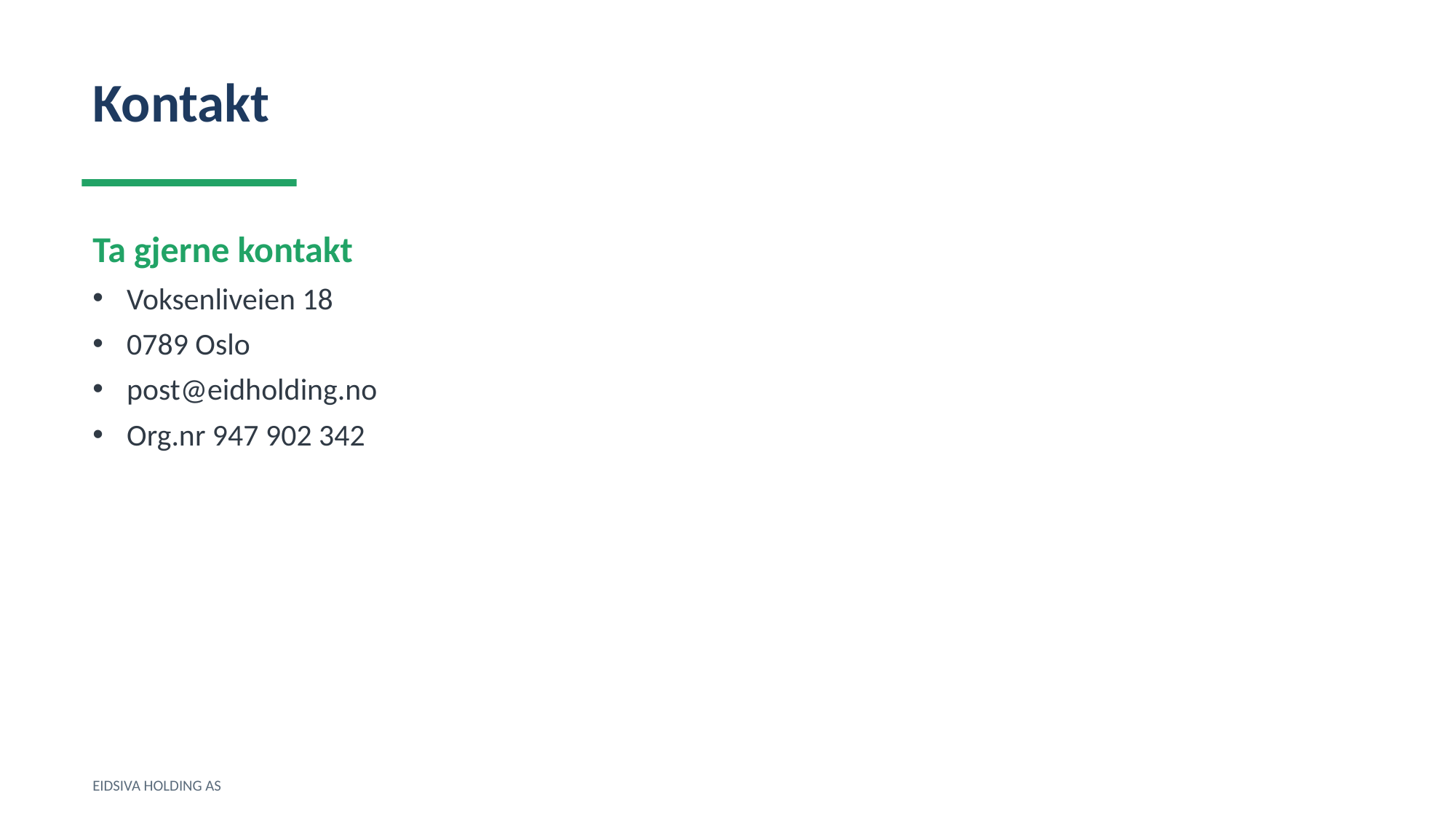

Kontakt

Ta gjerne kontakt
Voksenliveien 18
0789 Oslo
post@eidholding.no
Org.nr 947 902 342
EIDSIVA HOLDING AS